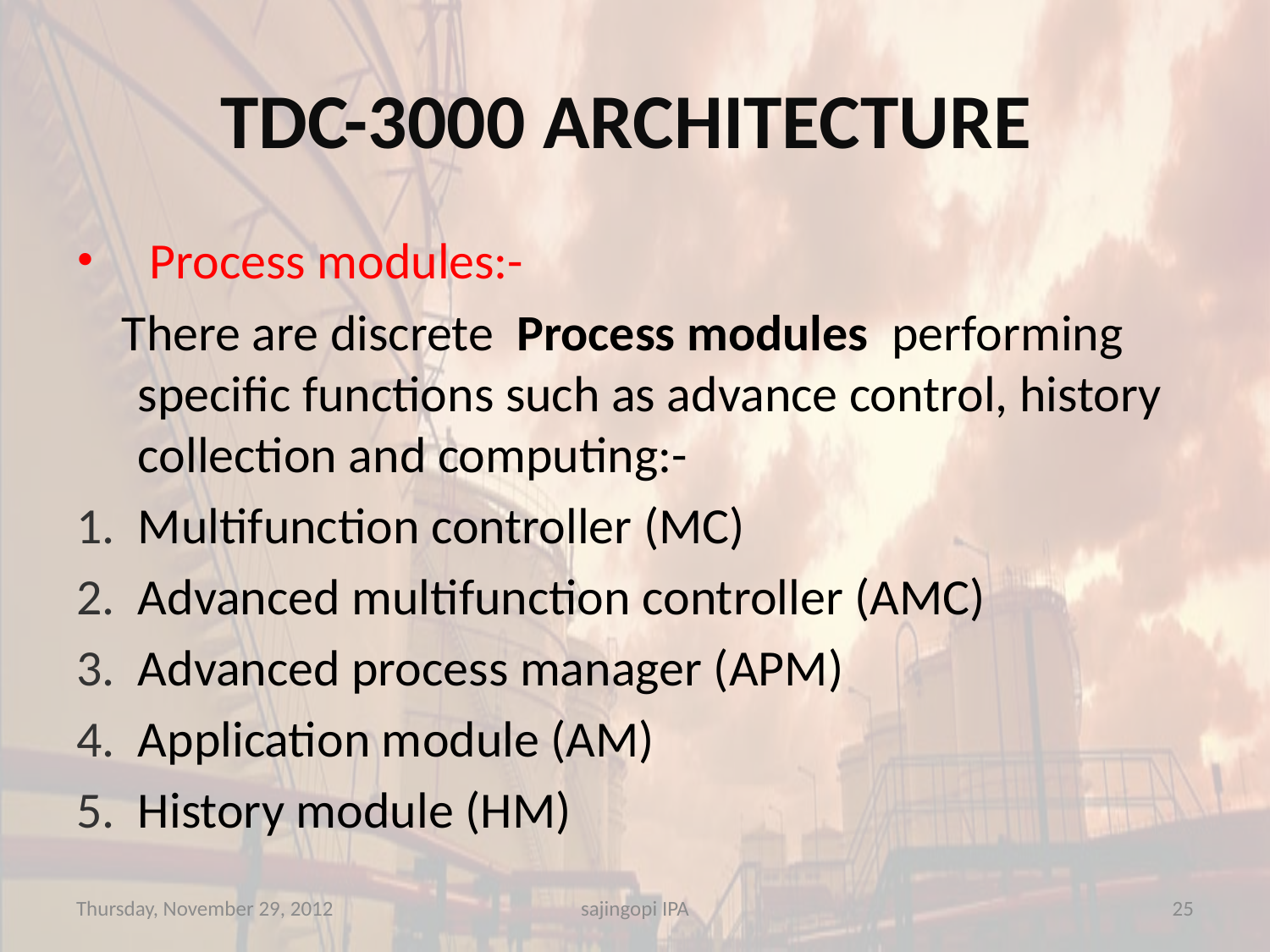

# TDC-3000 ARCHITECTURE
 Process modules:-
    There are discrete  Process modules  performing specific functions such as advance control, history collection and computing:-
Multifunction controller (MC)
Advanced multifunction controller (AMC)
Advanced process manager (APM)
Application module (AM)
History module (HM)

Thursday, November 29, 2012
sajingopi IPA
25